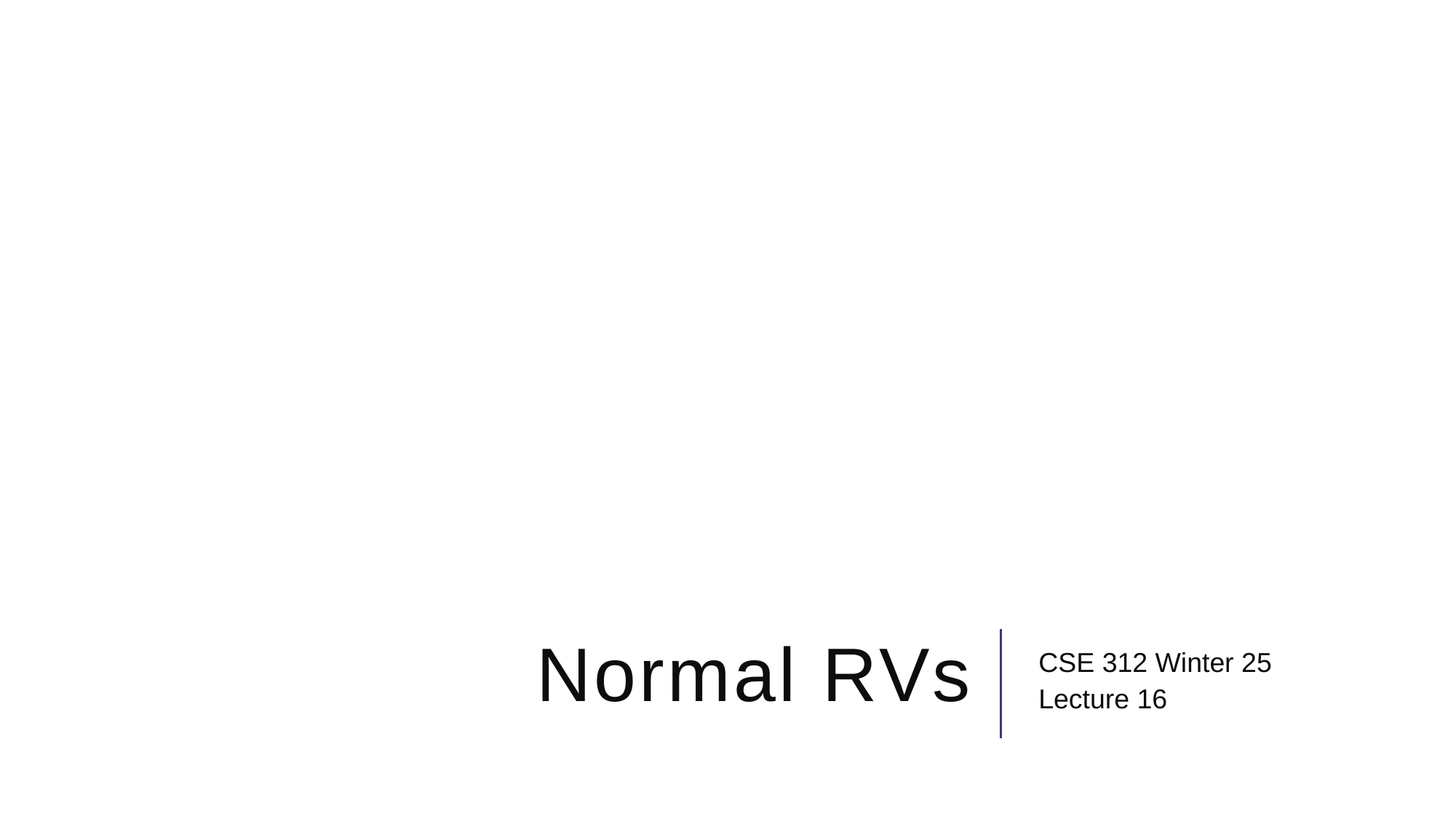

# Normal RVs
CSE 312 Winter 25
Lecture 16